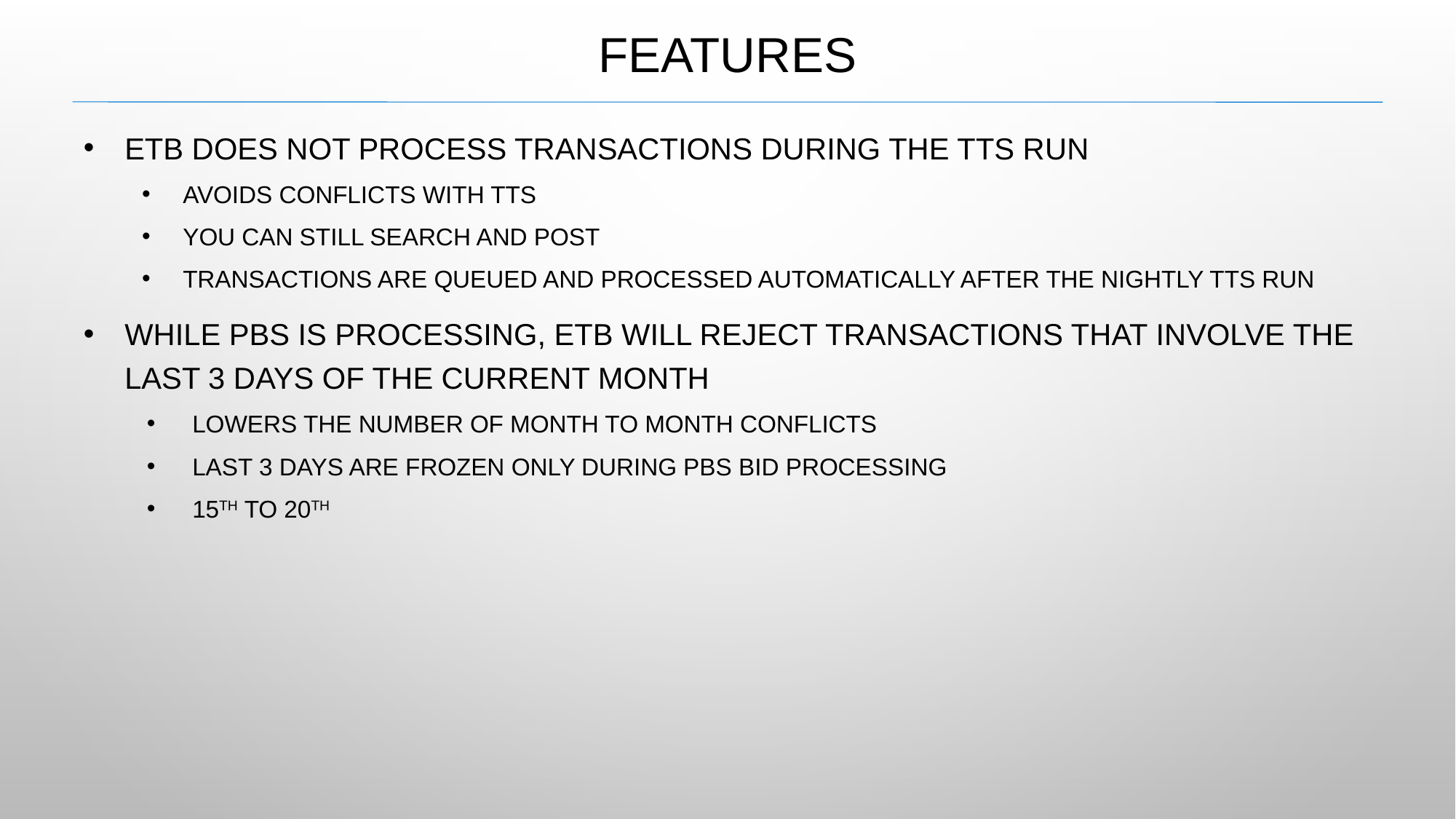

# Features
ETB does not process transactions during the TTS run
Avoids conflicts with TTS
You can still search and post
Transactions are queued and processed automatically after the nightly TTS run
While PBS is processing, ETB will reject transactions that involve the last 3 days of the current month
Lowers the number of month to month conflicts
Last 3 days are frozen ONLY during PBS bid processing
15th to 20th